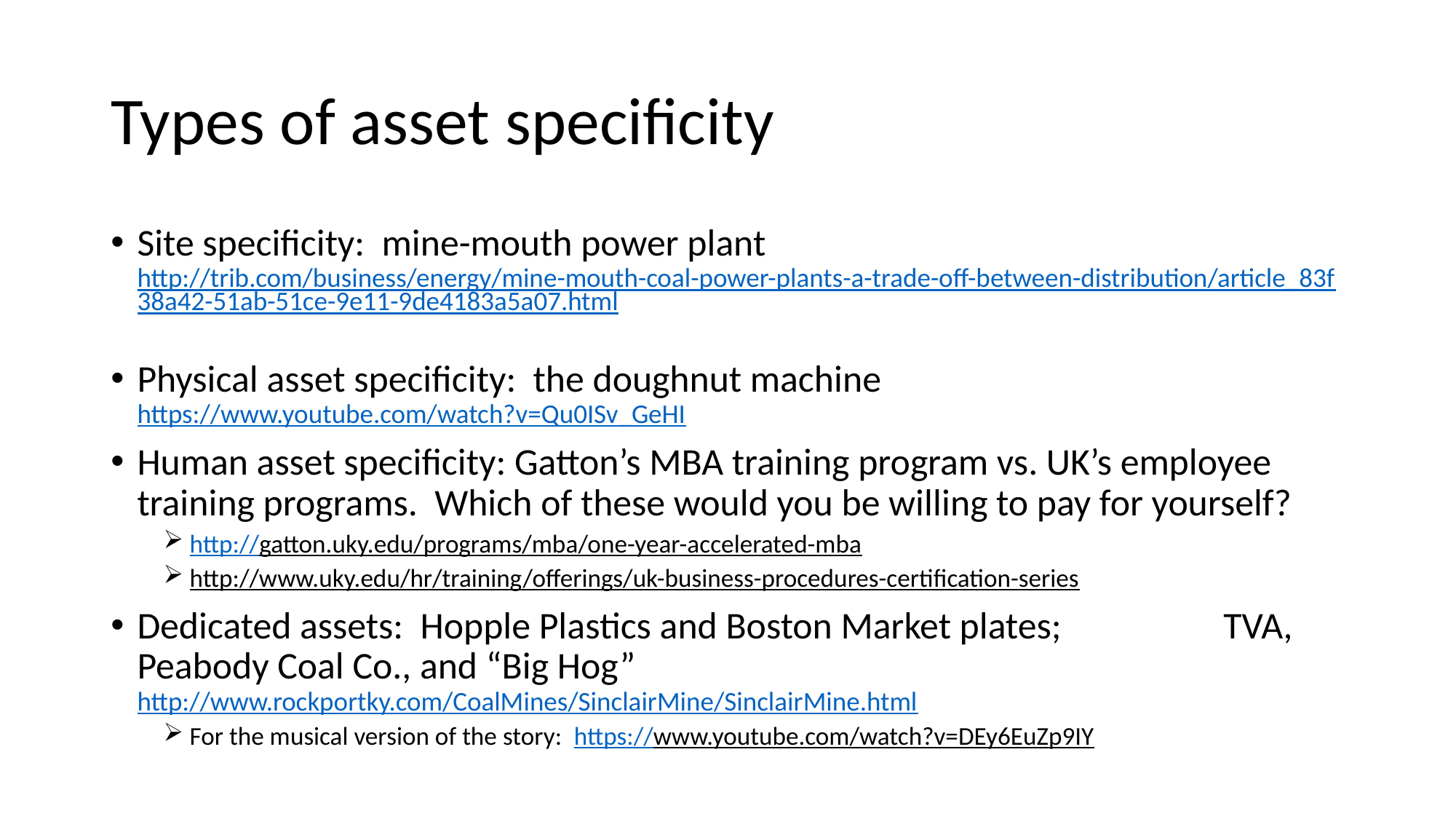

# Types of asset specificity
Site specificity:  mine-mouth power plant  http://trib.com/business/energy/mine-mouth-coal-power-plants-a-trade-off-between-distribution/article_83f38a42-51ab-51ce-9e11-9de4183a5a07.html
Physical asset specificity:  the doughnut machine  https://www.youtube.com/watch?v=Qu0ISv_GeHI
Human asset specificity: Gatton’s MBA training program vs. UK’s employee training programs.  Which of these would you be willing to pay for yourself?
http://gatton.uky.edu/programs/mba/one-year-accelerated-mba
http://www.uky.edu/hr/training/offerings/uk-business-procedures-certification-series
Dedicated assets:  Hopple Plastics and Boston Market plates;                   TVA, Peabody Coal Co., and “Big Hog” http://www.rockportky.com/CoalMines/SinclairMine/SinclairMine.html
For the musical version of the story:  https://www.youtube.com/watch?v=DEy6EuZp9IY